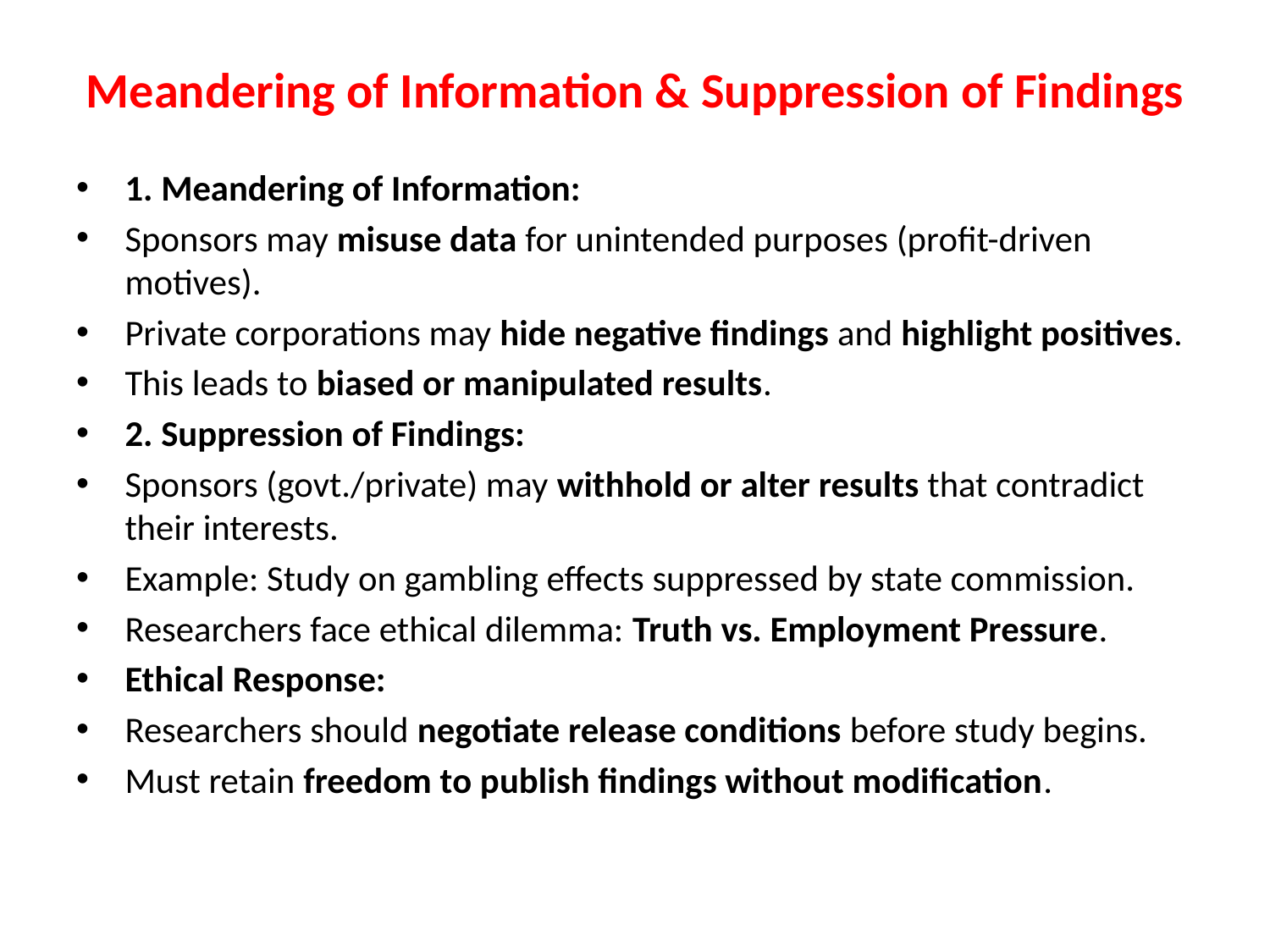

# Meandering of Information & Suppression of Findings
1. Meandering of Information:
Sponsors may misuse data for unintended purposes (profit-driven motives).
Private corporations may hide negative findings and highlight positives.
This leads to biased or manipulated results.
2. Suppression of Findings:
Sponsors (govt./private) may withhold or alter results that contradict their interests.
Example: Study on gambling effects suppressed by state commission.
Researchers face ethical dilemma: Truth vs. Employment Pressure.
Ethical Response:
Researchers should negotiate release conditions before study begins.
Must retain freedom to publish findings without modification.